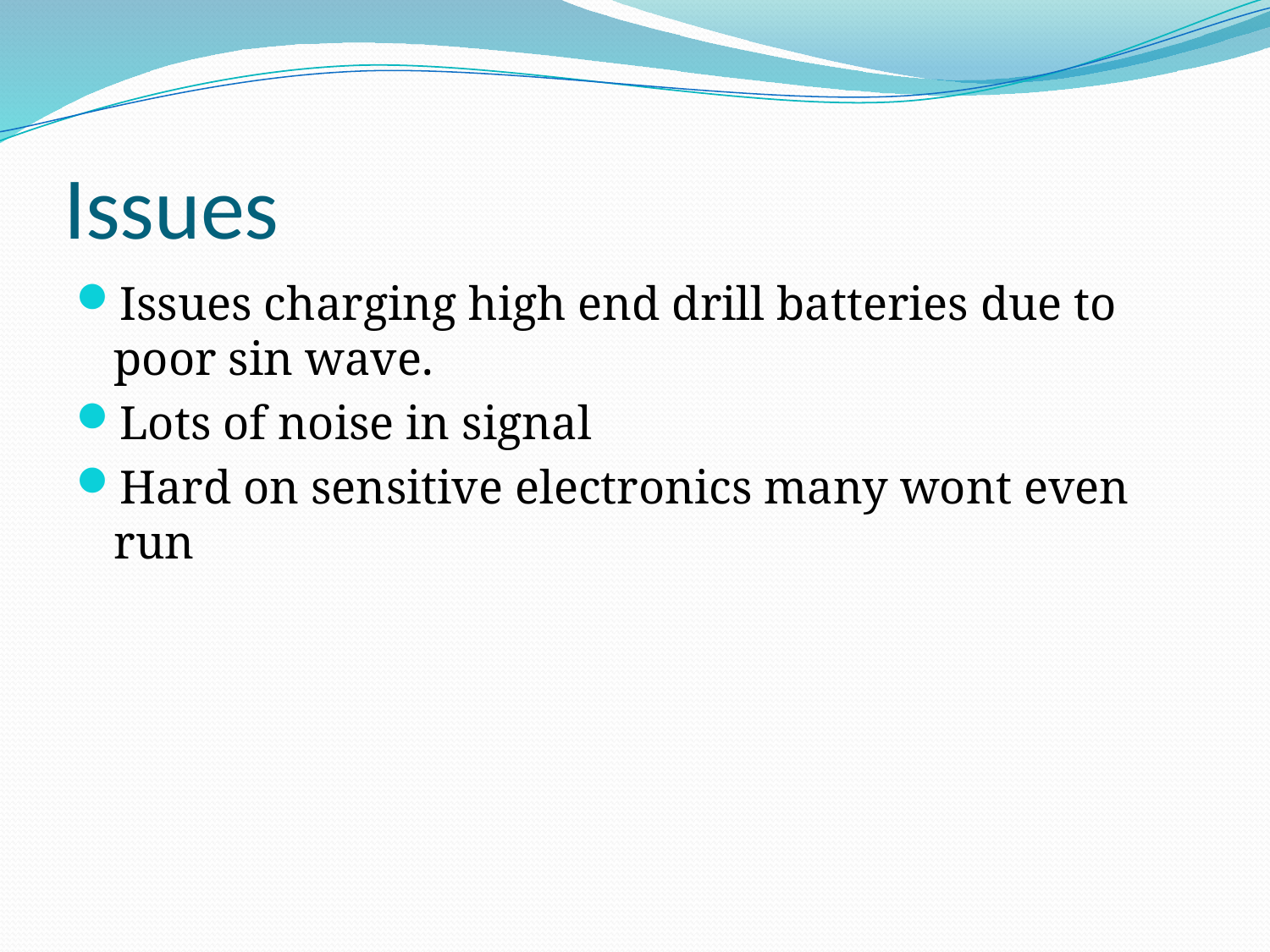

# Issues
Issues charging high end drill batteries due to poor sin wave.
Lots of noise in signal
Hard on sensitive electronics many wont even run